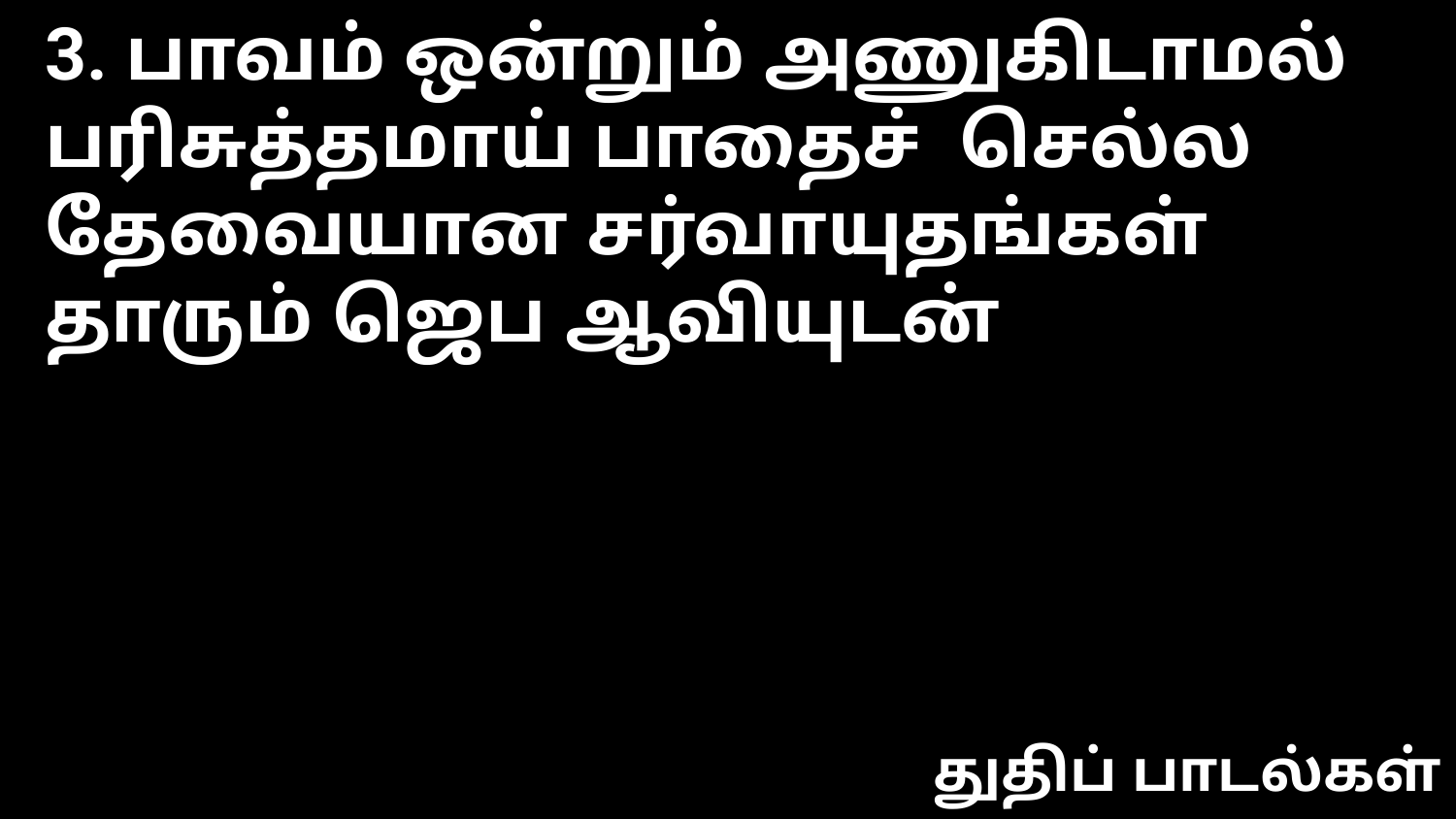

3. பாவம் ஒன்றும் அணுகிடாமல்
பரிசுத்தமாய் பாதைச்  செல்ல
தேவையான சர்வாயுதங்கள்
தாரும் ஜெப ஆவியுடன்

துதிப் பாடல்கள்